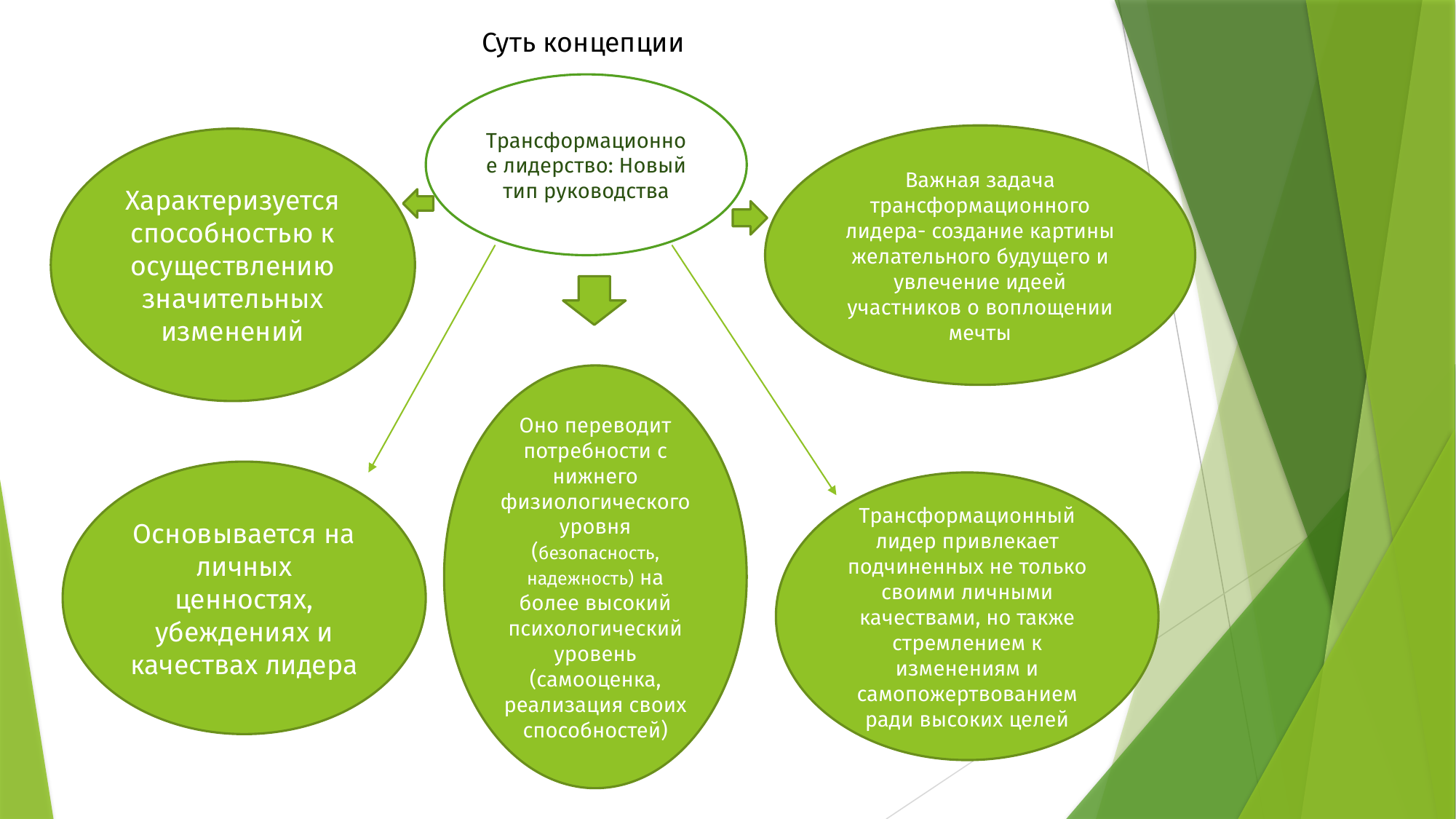

Суть концепции
Трансформационное лидерство: Новый тип руководства
Важная задача трансформационного лидера- создание картины желательного будущего и увлечение идеей участников о воплощении мечты
Характеризуется способностью к осуществлению значительных изменений

Оно переводит потребности с нижнего физиологического уровня (безопасность, надежность) на более высокий психологический уровень (самооценка, реализация своих способностей)
Основывается на личных ценностях, убеждениях и качествах лидера
Трансформационный лидер привлекает подчиненных не только своими личными качествами, но также стремлением к изменениям и самопожертвованием ради высоких целей